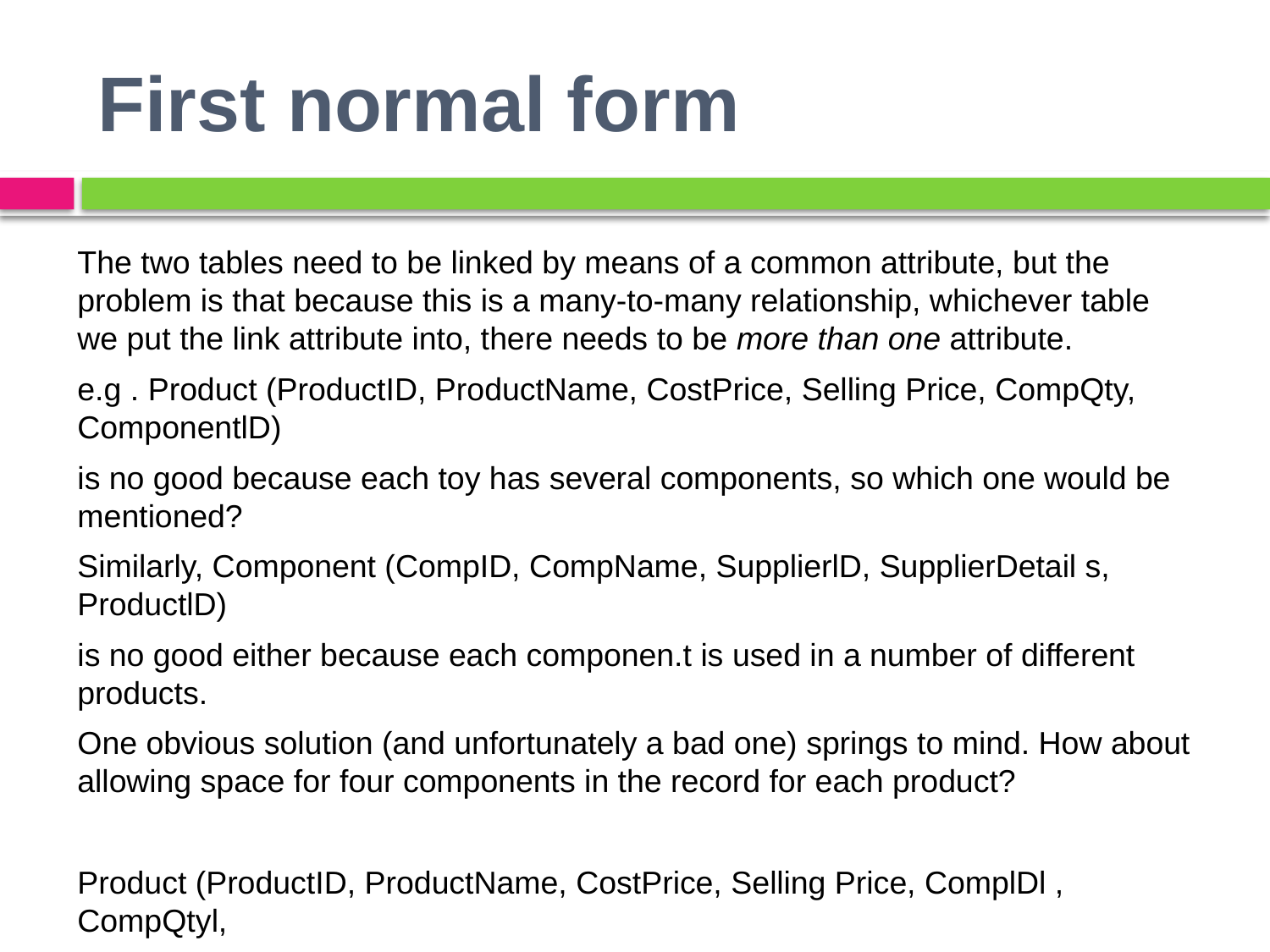

# First normal form
The two tables need to be linked by means of a common attribute, but the problem is that because this is a many-to-many relationship, whichever table we put the link attribute into, there needs to be more than one attribute.
e.g . Product (ProductID, ProductName, CostPrice, Selling Price, CompQty, ComponentlD)
is no good because each toy has several components, so which one would be mentioned?
Similarly, Component (CompID, CompName, SupplierlD, SupplierDetail s, ProductlD)
is no good either because each componen.t is used in a number of different products.
One obvious solution (and unfortunately a bad one) springs to mind. How about allowing space for four components in the record for each product?

Product (ProductID, ProductName, CostPrice, Selling Price, ComplDl , CompQtyl,
ComplD2 , CompQty2, ComplD3, CompQty3, ComplD4, CompQty4)